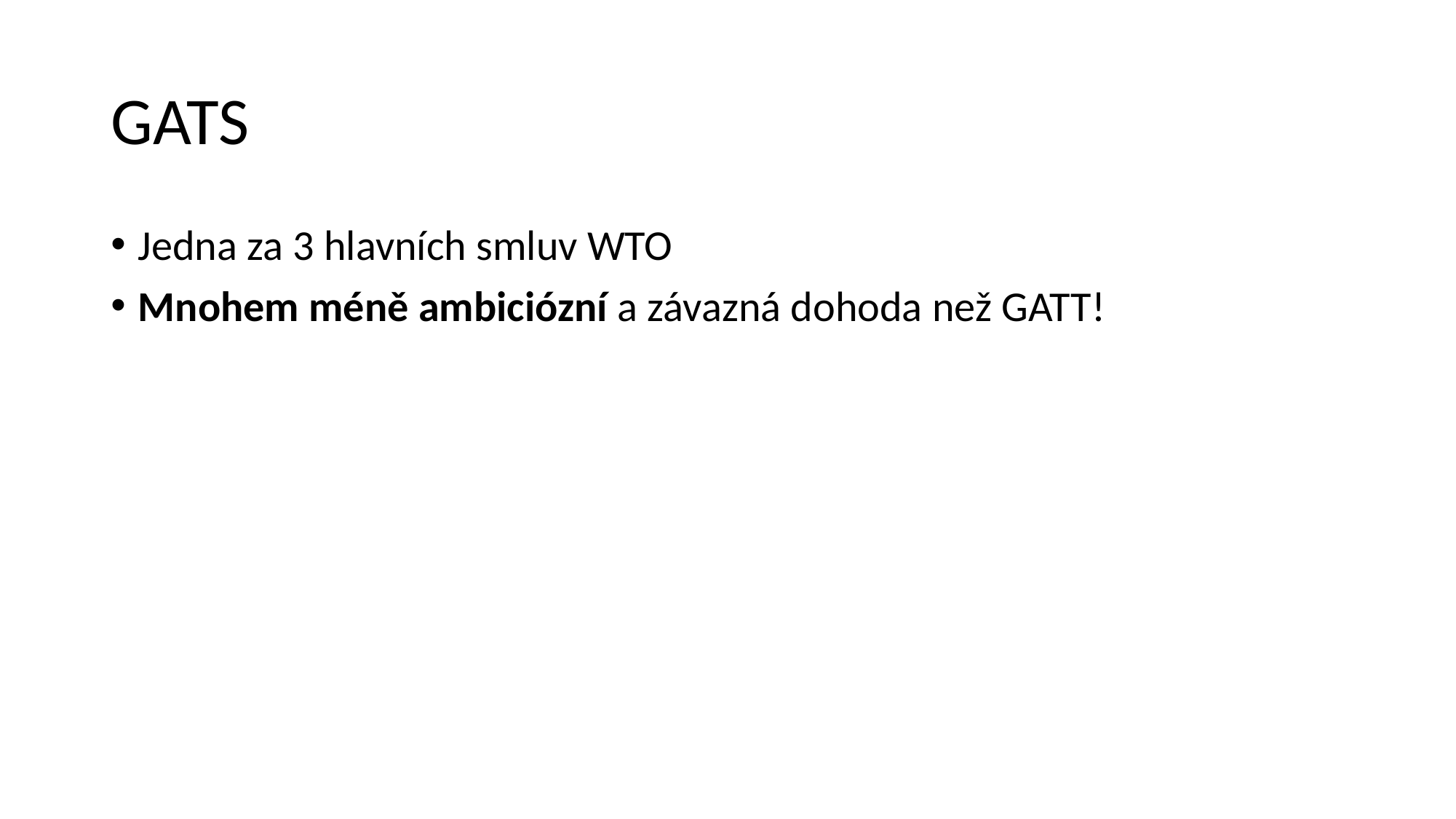

# GATS
Jedna za 3 hlavních smluv WTO
Mnohem méně ambiciózní a závazná dohoda než GATT!